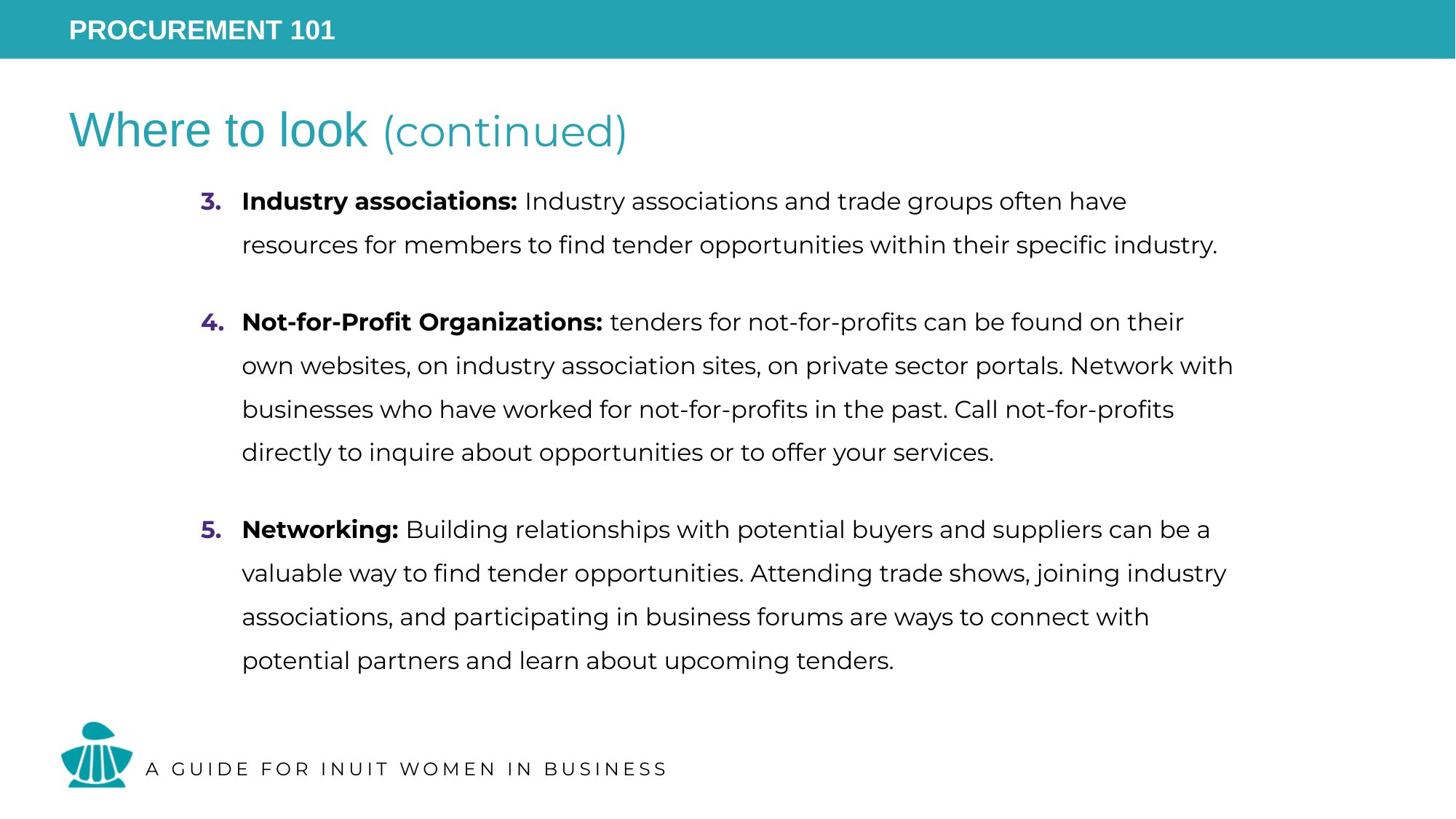

Where to look (continued)
Industry associations: Industry associations and trade groups often have resources for members to find tender opportunities within their specific industry.
Not-for-Profit Organizations: tenders for not-for-profits can be found on their own websites, on industry association sites, on private sector portals. Network with businesses who have worked for not-for-profits in the past. Call not-for-profits directly to inquire about opportunities or to offer your services.
Networking: Building relationships with potential buyers and suppliers can be a valuable way to find tender opportunities. Attending trade shows, joining industry associations, and participating in business forums are ways to connect with potential partners and learn about upcoming tenders.